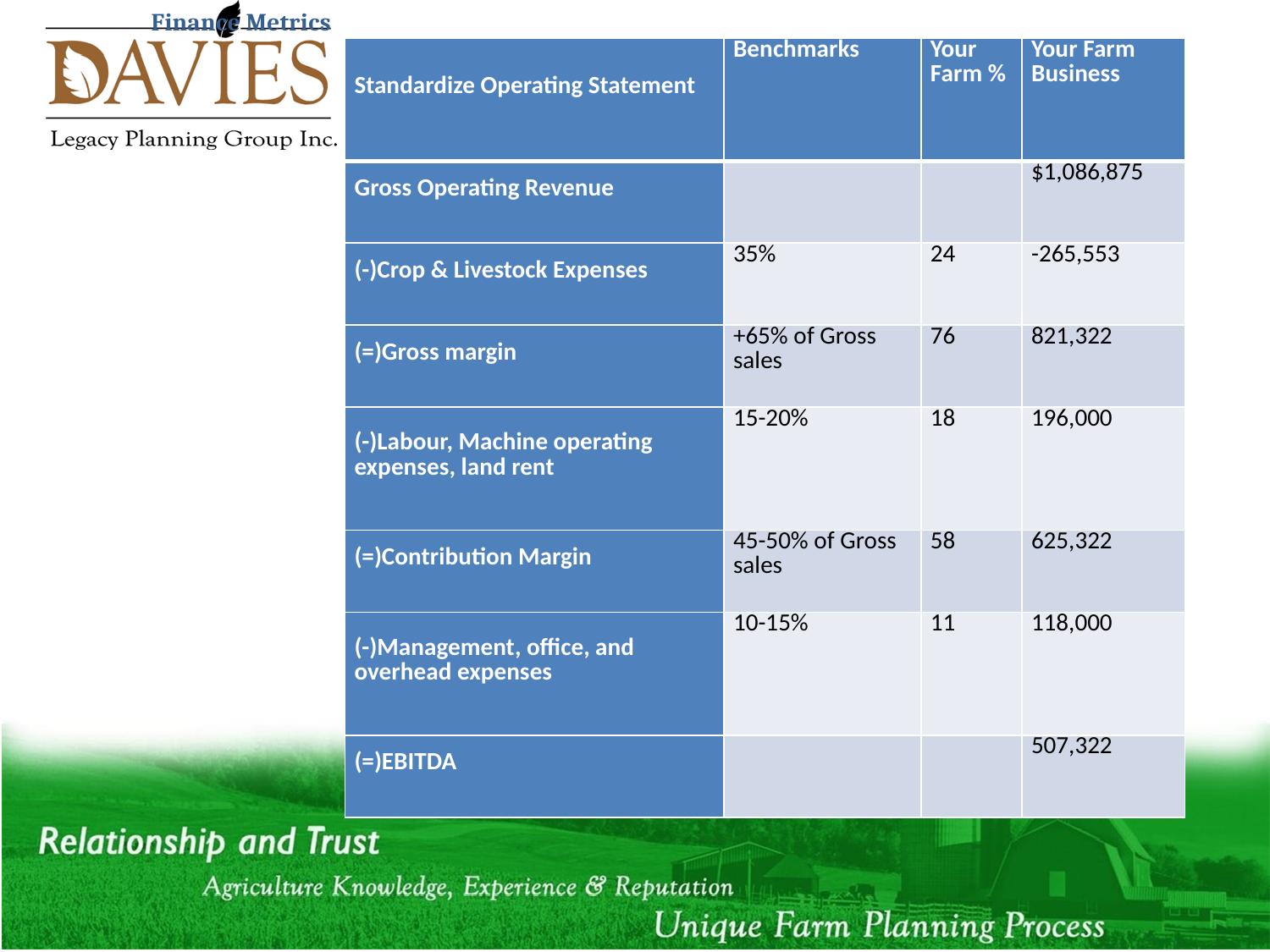

Finance Metrics

#
| Standardize Operating Statement | Benchmarks | Your Farm % | Your Farm Business |
| --- | --- | --- | --- |
| Gross Operating Revenue |  |  | $1,086,875 |
| (-)Crop & Livestock Expenses | 35% | 24 | -265,553 |
| (=)Gross margin | +65% of Gross sales | 76 | 821,322 |
| (-)Labour, Machine operating expenses, land rent | 15-20% | 18 | 196,000 |
| (=)Contribution Margin | 45-50% of Gross sales | 58 | 625,322 |
| (-)Management, office, and overhead expenses | 10-15% | 11 | 118,000 |
| (=)EBITDA |  |  | 507,322 |